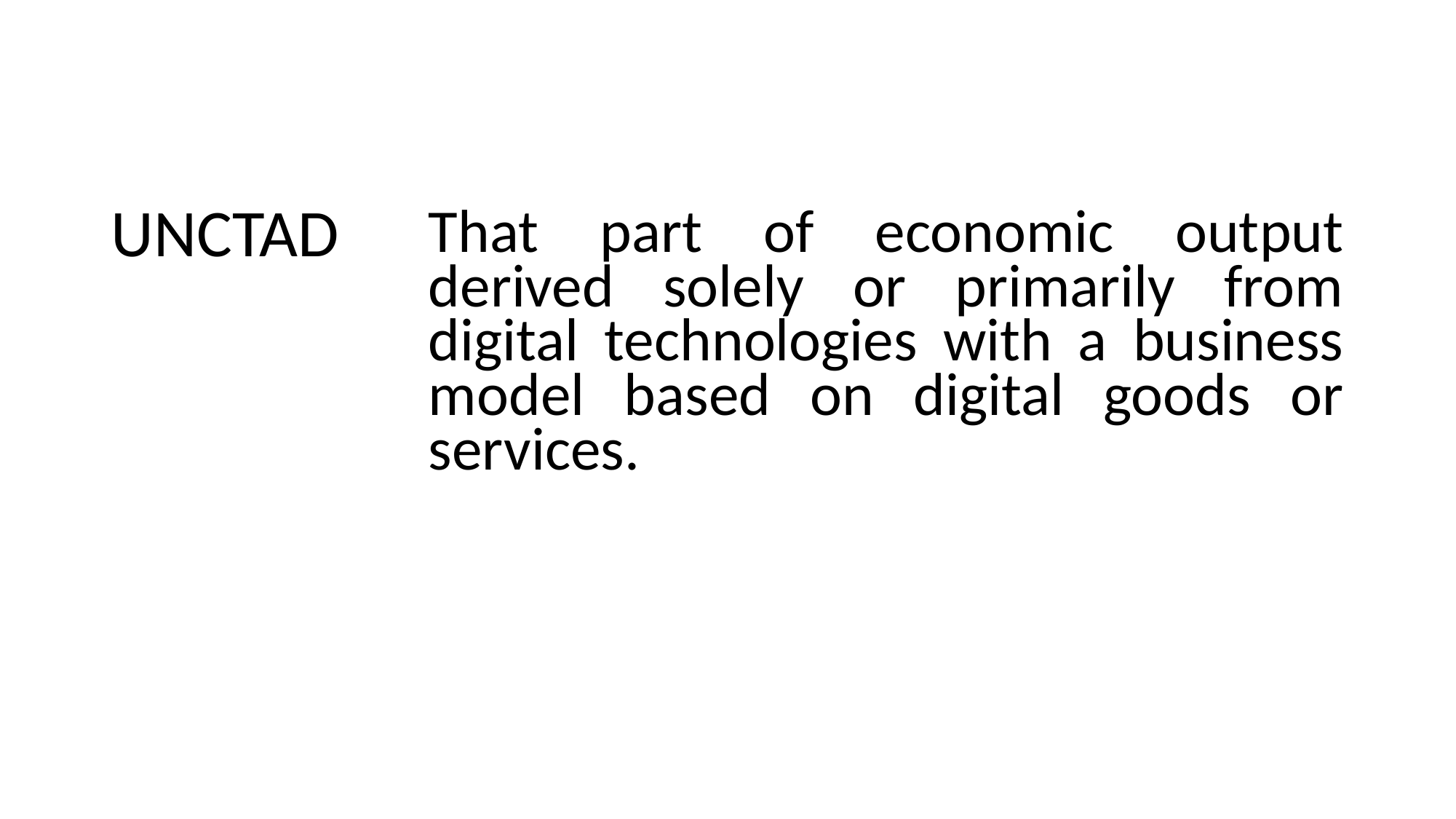

# UNCTAD
That part of economic output derived solely or primarily from digital technologies with a business model based on digital goods or services.